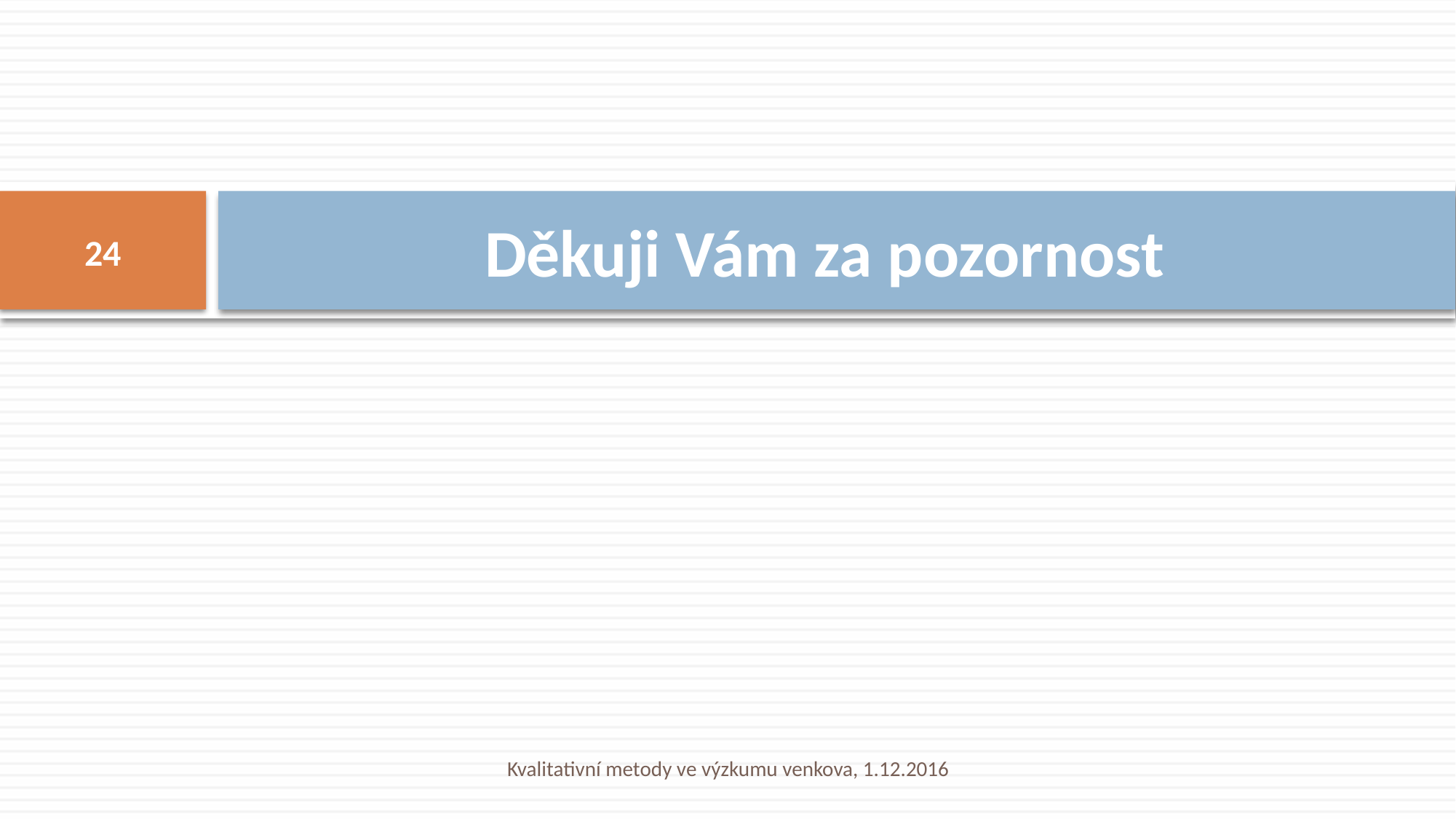

# Děkuji Vám za pozornost
24
Kvalitativní metody ve výzkumu venkova, 1.12.2016